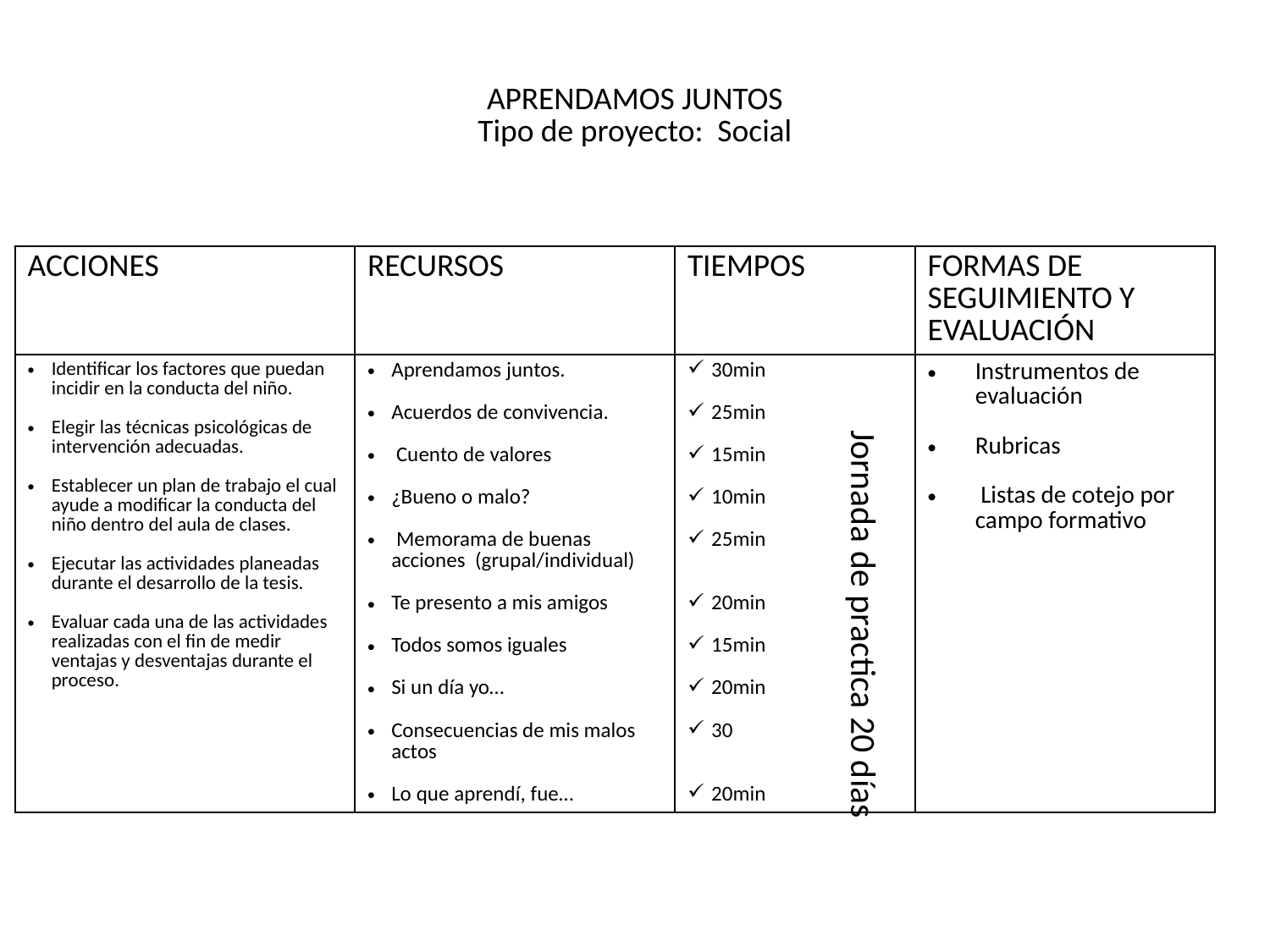

# APRENDAMOS JUNTOS Tipo de proyecto:  Social
| ACCIONES | RECURSOS | TIEMPOS | FORMAS DE SEGUIMIENTO Y EVALUACIÓN |
| --- | --- | --- | --- |
| Identificar los factores que puedan incidir en la conducta del niño. Elegir las técnicas psicológicas de intervención adecuadas. Establecer un plan de trabajo el cual ayude a modificar la conducta del niño dentro del aula de clases. Ejecutar las actividades planeadas durante el desarrollo de la tesis. Evaluar cada una de las actividades realizadas con el fin de medir ventajas y desventajas durante el proceso. | Aprendamos juntos. Acuerdos de convivencia. Cuento de valores ¿Bueno o malo? Memorama de buenas acciones (grupal/individual) Te presento a mis amigos Todos somos iguales Si un día yo… Consecuencias de mis malos actos Lo que aprendí, fue… | 30min 25min 15min 10min 25min 20min 15min 20min 30 20min | Instrumentos de evaluación Rubricas Listas de cotejo por campo formativo |
Jornada de practica 20 días